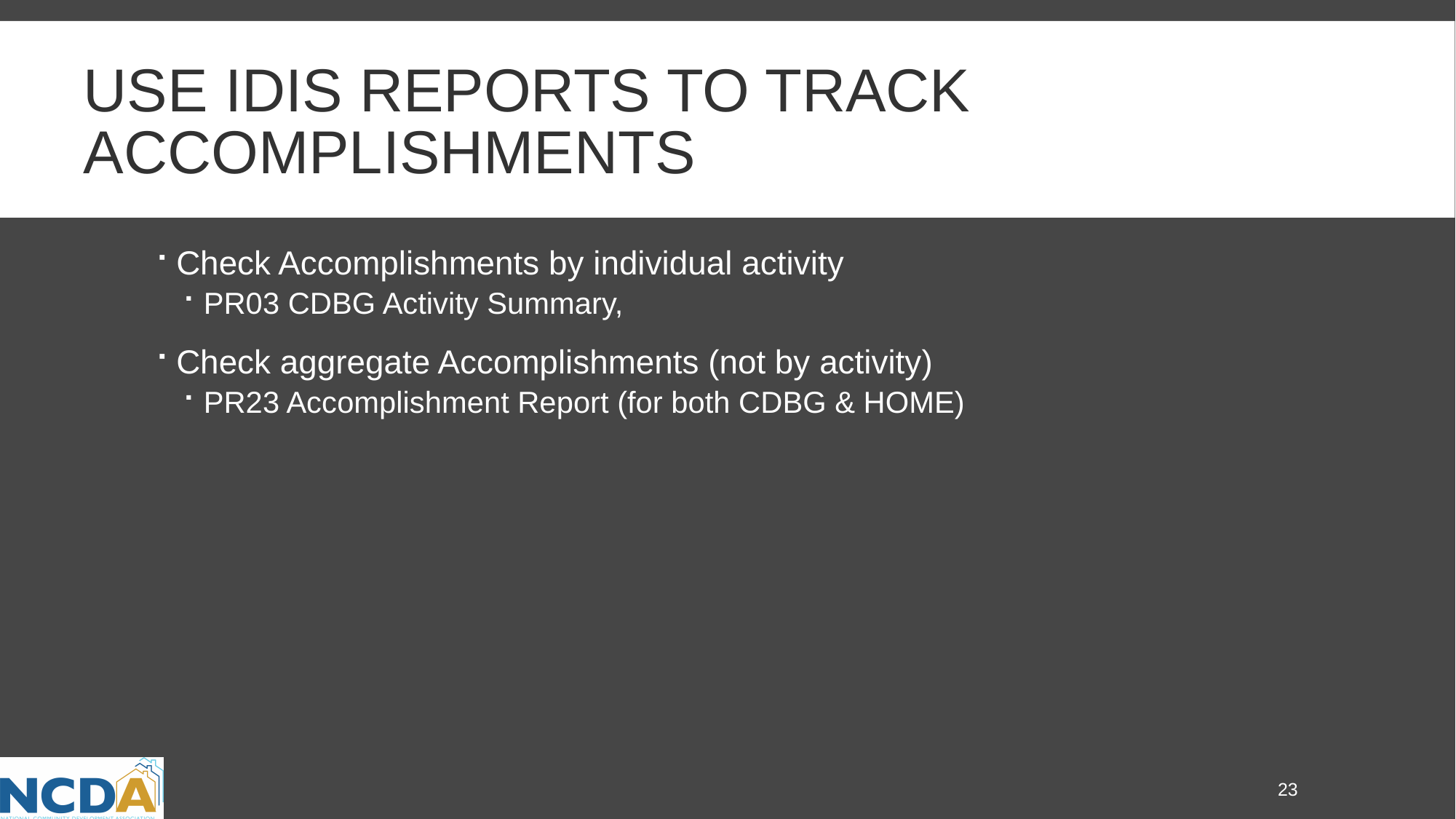

# Use IDIS Reports to track Accomplishments
Check Accomplishments by individual activity
PR03 CDBG Activity Summary,
Check aggregate Accomplishments (not by activity)
PR23 Accomplishment Report (for both CDBG & HOME)
23